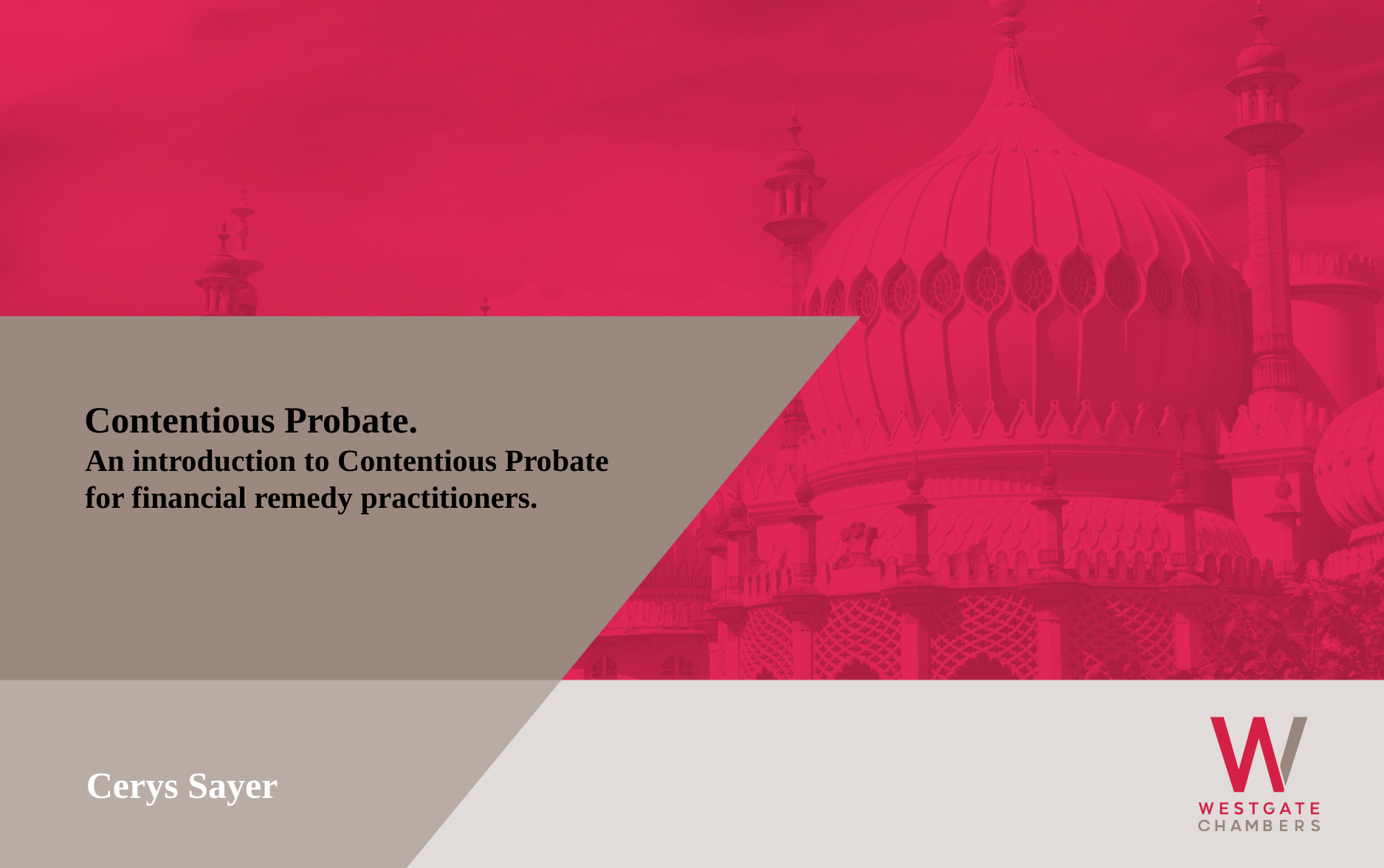

Contentious Probate.
  An introduction to Contentious Probate
  for financial remedy practitioners.

   Cerys Sayer